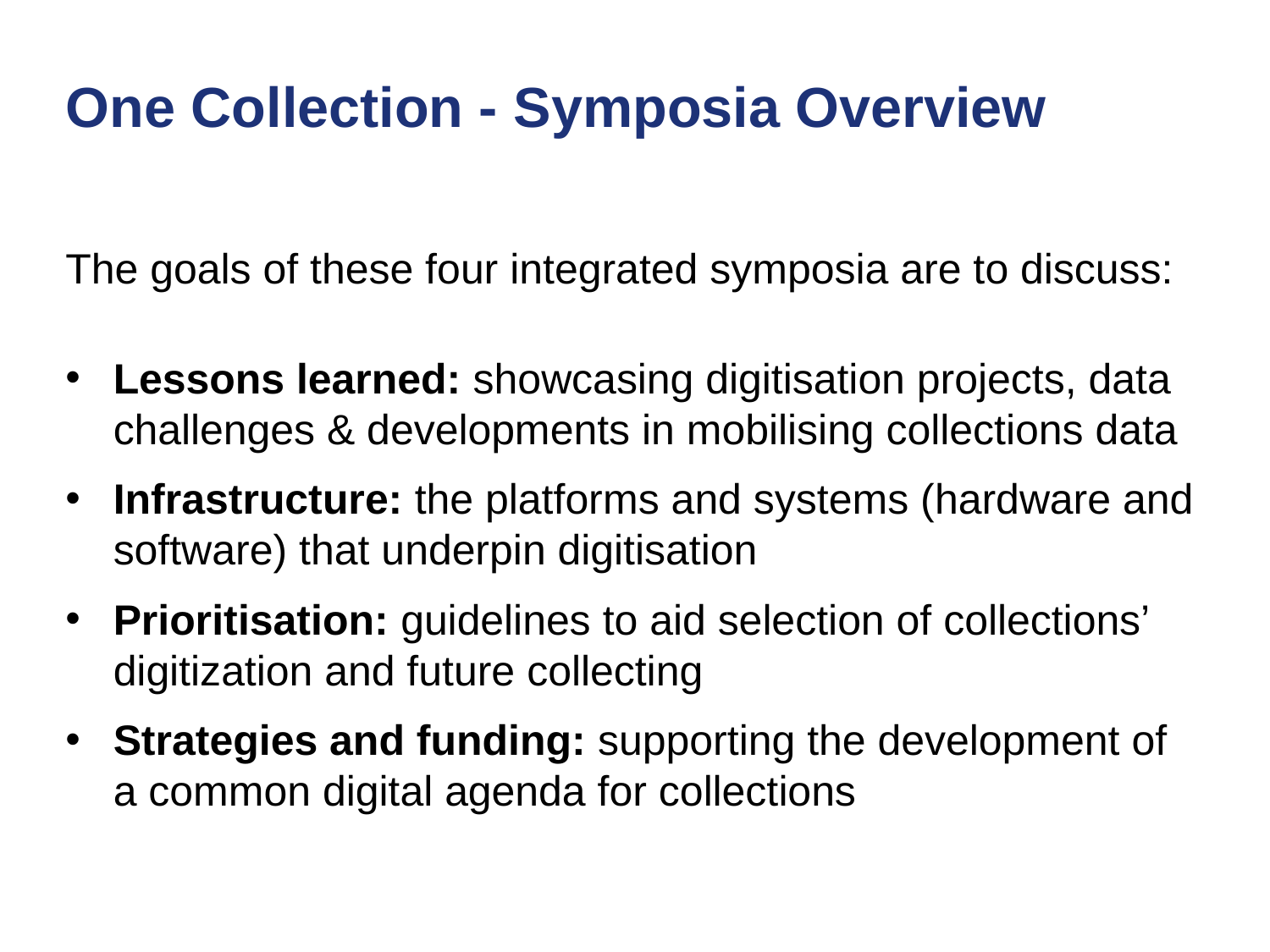

# One Collection - Symposia Overview
The goals of these four integrated symposia are to discuss:
Lessons learned: showcasing digitisation projects, data challenges & developments in mobilising collections data
Infrastructure: the platforms and systems (hardware and software) that underpin digitisation
Prioritisation: guidelines to aid selection of collections’ digitization and future collecting
Strategies and funding: supporting the development of a common digital agenda for collections